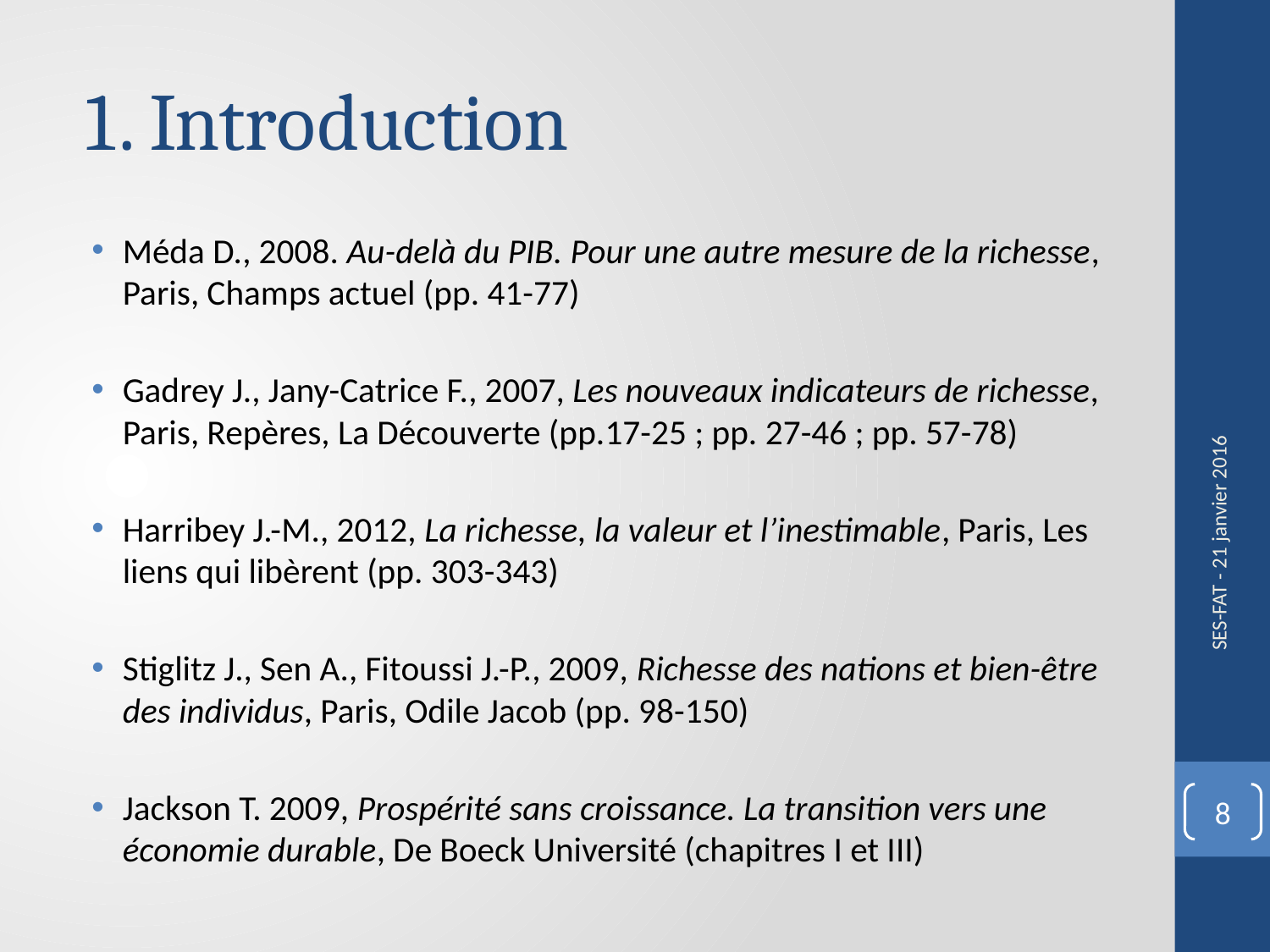

# 1. Introduction
Méda D., 2008. Au-delà du PIB. Pour une autre mesure de la richesse, Paris, Champs actuel (pp. 41-77)

Gadrey J., Jany-Catrice F., 2007, Les nouveaux indicateurs de richesse, Paris, Repères, La Découverte (pp.17-25 ; pp. 27-46 ; pp. 57-78)

Harribey J.-M., 2012, La richesse, la valeur et l’inestimable, Paris, Les liens qui libèrent (pp. 303-343)

Stiglitz J., Sen A., Fitoussi J.-P., 2009, Richesse des nations et bien-être des individus, Paris, Odile Jacob (pp. 98-150)

Jackson T. 2009, Prospérité sans croissance. La transition vers une économie durable, De Boeck Université (chapitres I et III)

SES-FAT - 21 janvier 2016
8